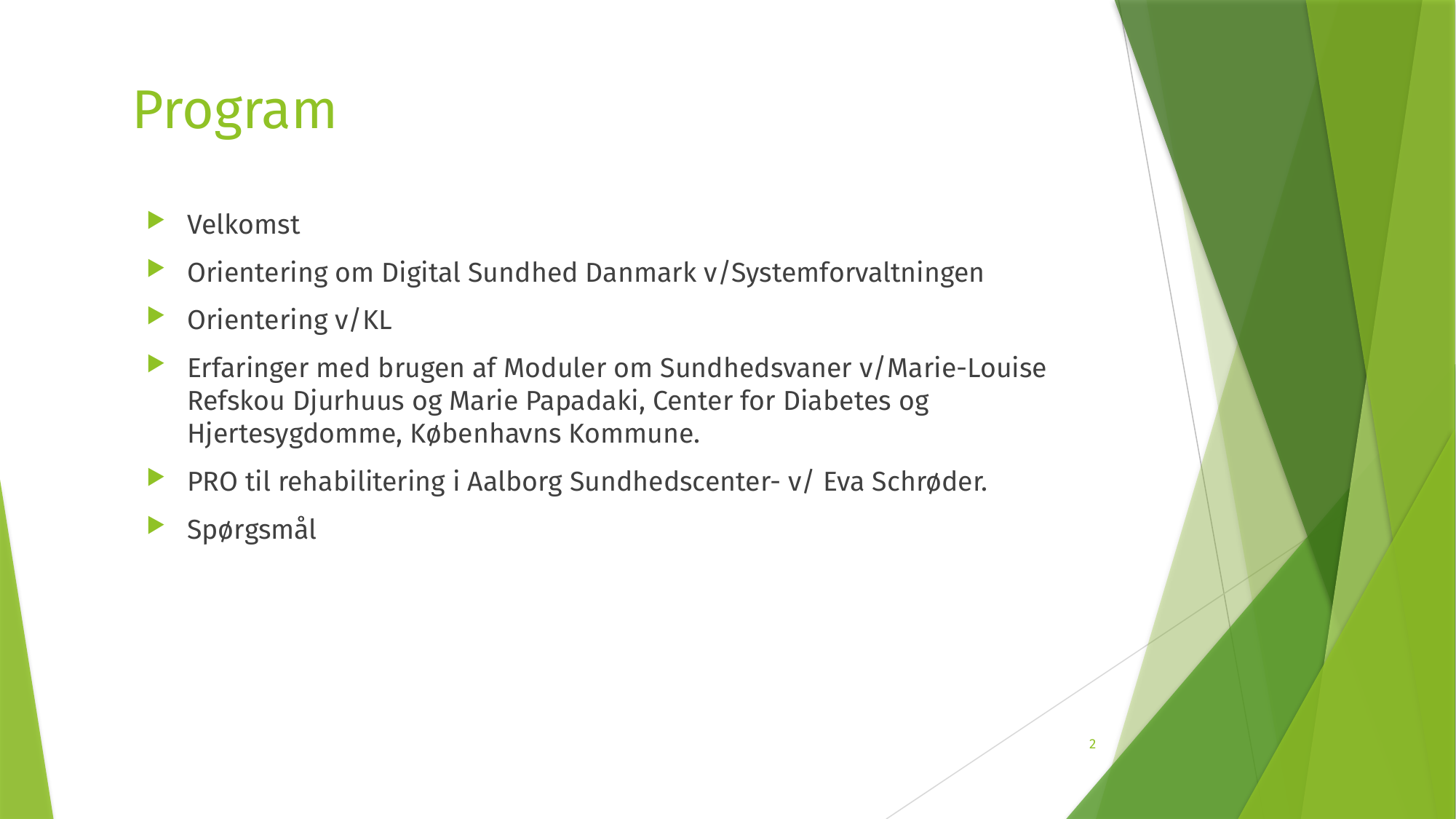

# Program
Velkomst
Orientering om Digital Sundhed Danmark v/Systemforvaltningen
Orientering v/KL
Erfaringer med brugen af Moduler om Sundhedsvaner v/Marie-Louise Refskou Djurhuus og Marie Papadaki, Center for Diabetes og Hjertesygdomme, Københavns Kommune.
PRO til rehabilitering i Aalborg Sundhedscenter- v/ Eva Schrøder.
Spørgsmål

2